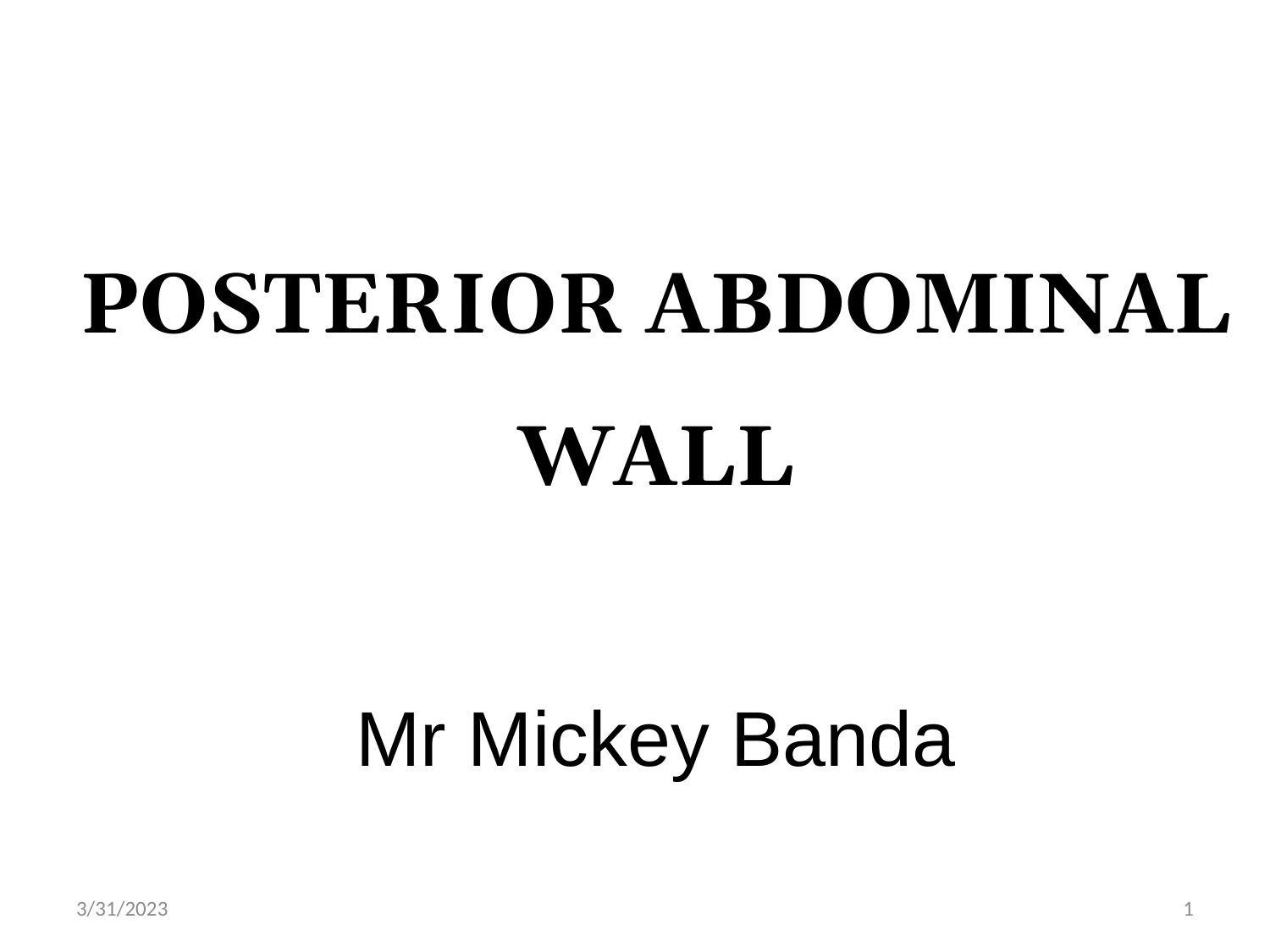

# POSTERIOR ABDOMINAL WALL Mr Mickey Banda
3/31/2023
1